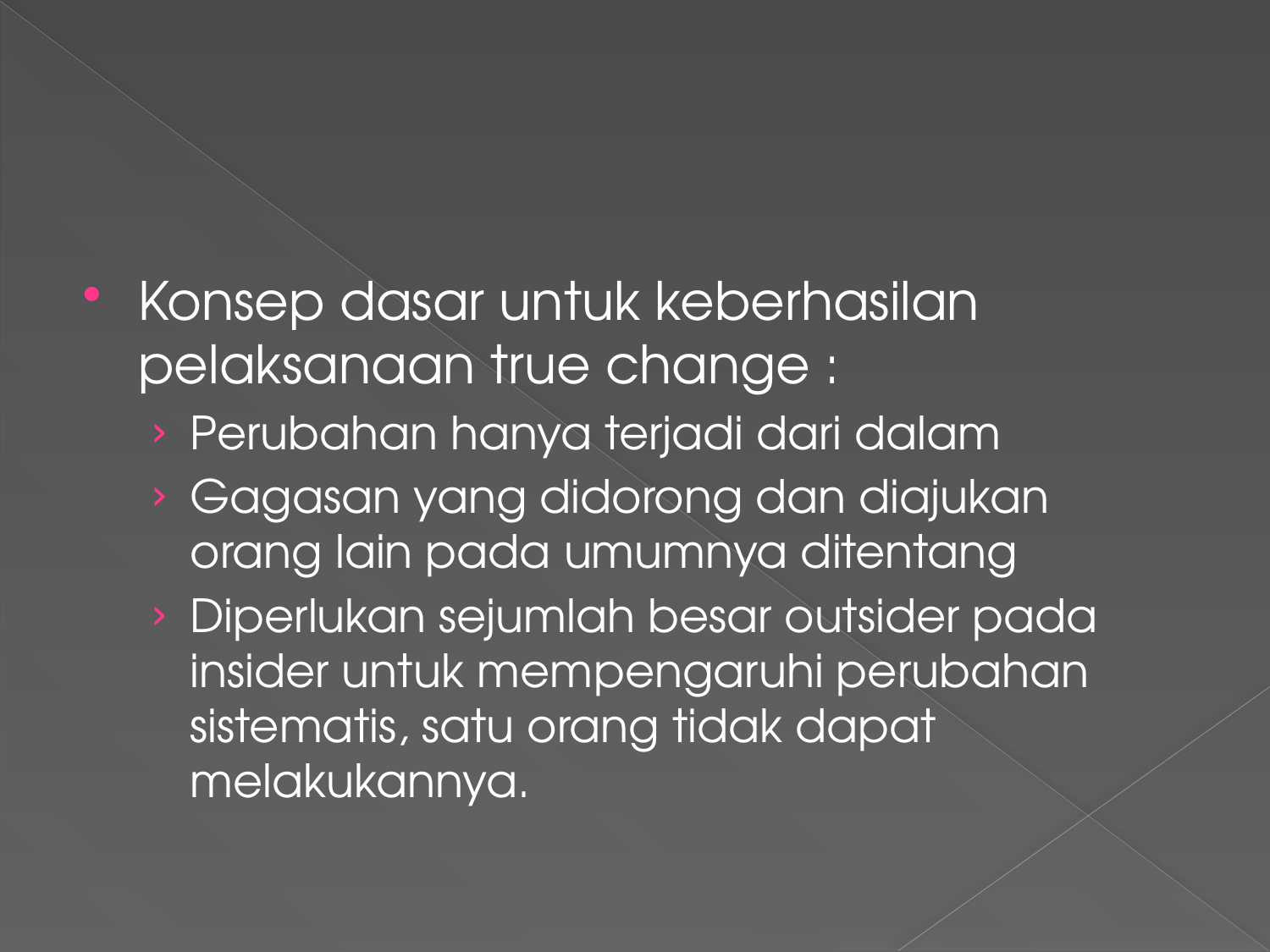

#
Konsep dasar untuk keberhasilan pelaksanaan true change :
Perubahan hanya terjadi dari dalam
Gagasan yang didorong dan diajukan orang lain pada umumnya ditentang
Diperlukan sejumlah besar outsider pada insider untuk mempengaruhi perubahan sistematis, satu orang tidak dapat melakukannya.